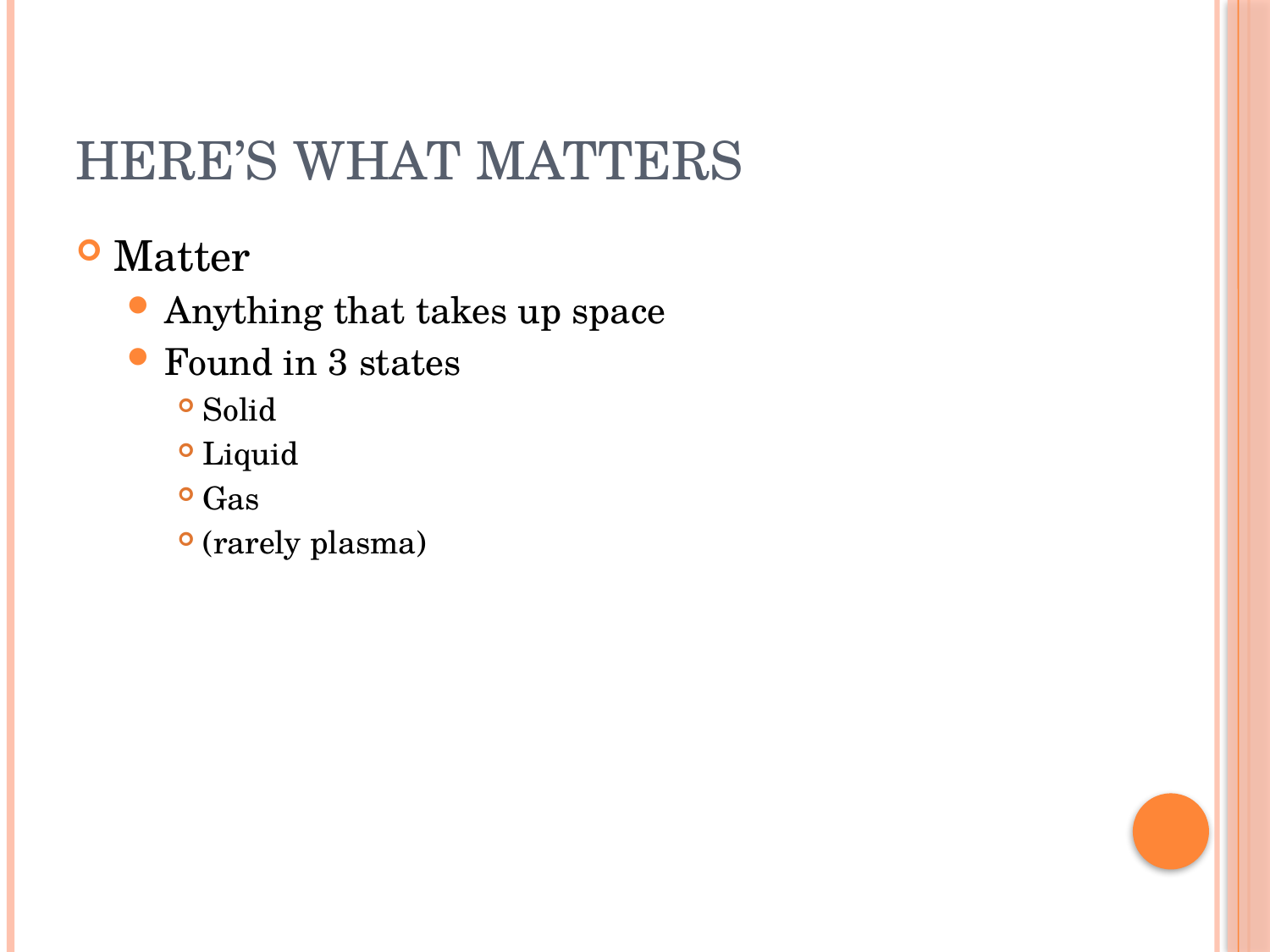

# Here’s What Matters
Matter
Anything that takes up space
Found in 3 states
Solid
Liquid
Gas
(rarely plasma)